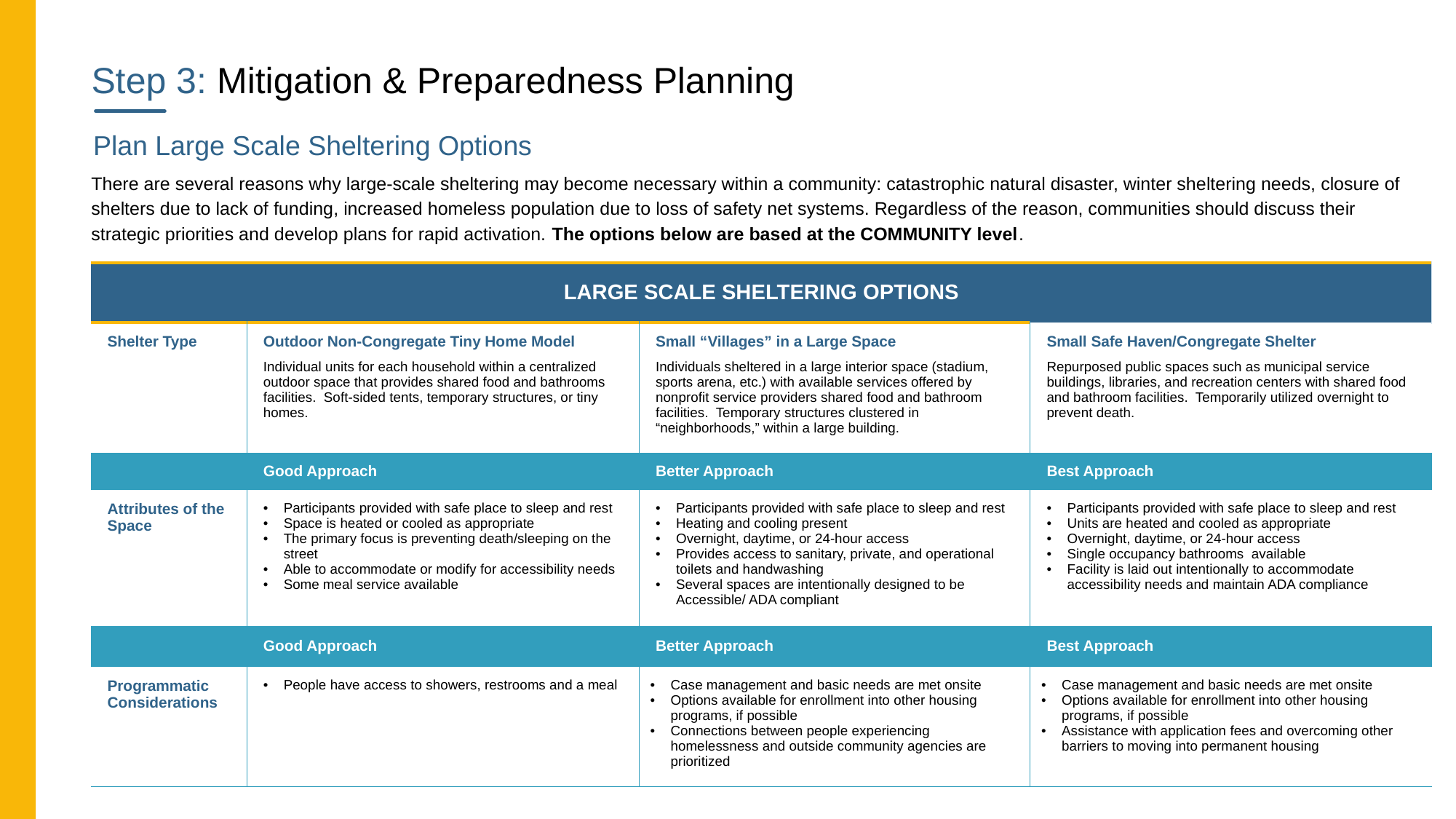

Step 3: Mitigation & Preparedness Planning
Plan Large Scale Sheltering Options
There are several reasons why large-scale sheltering may become necessary within a community: catastrophic natural disaster, winter sheltering needs, closure of shelters due to lack of funding, increased homeless population due to loss of safety net systems. Regardless of the reason, communities should discuss their strategic priorities and develop plans for rapid activation. The options below are based at the COMMUNITY level.

| LARGE SCALE SHELTERING OPTIONS |  |  |  |
| --- | --- | --- | --- |
| Shelter Type | Outdoor Non-Congregate Tiny Home Model Individual units for each household within a centralized outdoor space that provides shared food and bathrooms facilities. Soft-sided tents, temporary structures, or tiny homes. | Small “Villages” in a Large Space Individuals sheltered in a large interior space (stadium, sports arena, etc.) with available services offered by nonprofit service providers shared food and bathroom facilities. Temporary structures clustered in “neighborhoods,” within a large building. | Small Safe Haven/Congregate Shelter Repurposed public spaces such as municipal service buildings, libraries, and recreation centers with shared food and bathroom facilities. Temporarily utilized overnight to prevent death. |
|  | Good Approach | Better Approach | Best Approach |
| Attributes of the Space | Participants provided with safe place to sleep and rest Space is heated or cooled as appropriate The primary focus is preventing death/sleeping on the street Able to accommodate or modify for accessibility needs Some meal service available | Participants provided with safe place to sleep and rest Heating and cooling present Overnight, daytime, or 24-hour access Provides access to sanitary, private, and operational toilets and handwashing Several spaces are intentionally designed to be Accessible/ ADA compliant | Participants provided with safe place to sleep and rest Units are heated and cooled as appropriate Overnight, daytime, or 24-hour access Single occupancy bathrooms available Facility is laid out intentionally to accommodate accessibility needs and maintain ADA compliance |
|  | Good Approach | Better Approach | Best Approach |
| Programmatic Considerations | People have access to showers, restrooms and a meal | Case management and basic needs are met onsite Options available for enrollment into other housing programs, if possible Connections between people experiencing homelessness and outside community agencies are prioritized | Case management and basic needs are met onsite Options available for enrollment into other housing programs, if possible Assistance with application fees and overcoming other barriers to moving into permanent housing |